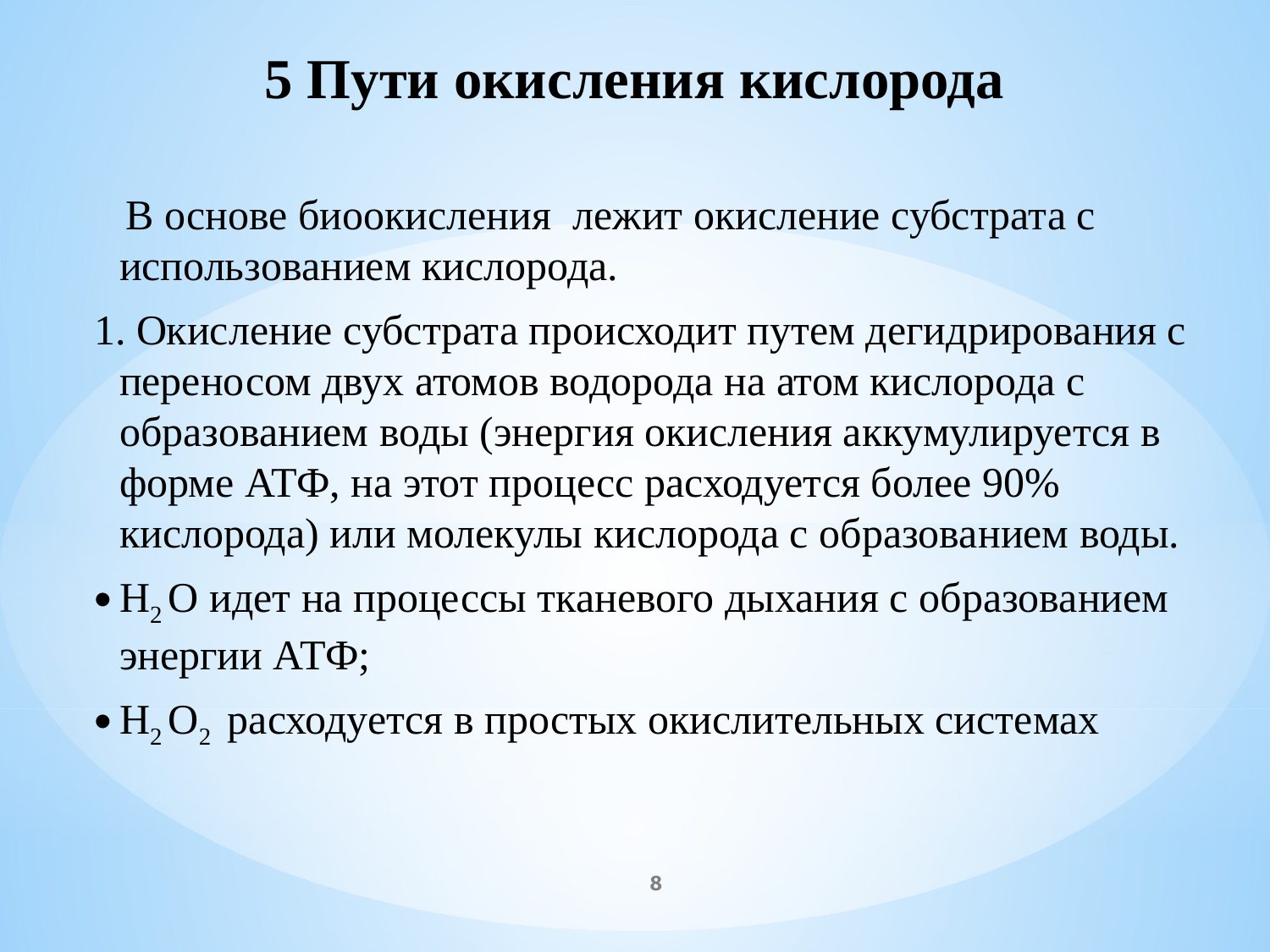

5 Пути окисления кислорода

   В основе биоокисления  лежит окисление субстрата с использованием кислорода.
1. Окисление субстрата происходит путем дегидрирования с переносом двух атомов водорода на атом кислорода с образованием воды (энергия окисления аккумулируется в форме АТФ, на этот процесс расходуется более 90% кислорода) или молекулы кислорода с образованием воды.
Н2 О идет на процессы тканевого дыхания с образованием энергии АТФ;
Н2 О2  расходуется в простых окислительных системах

8